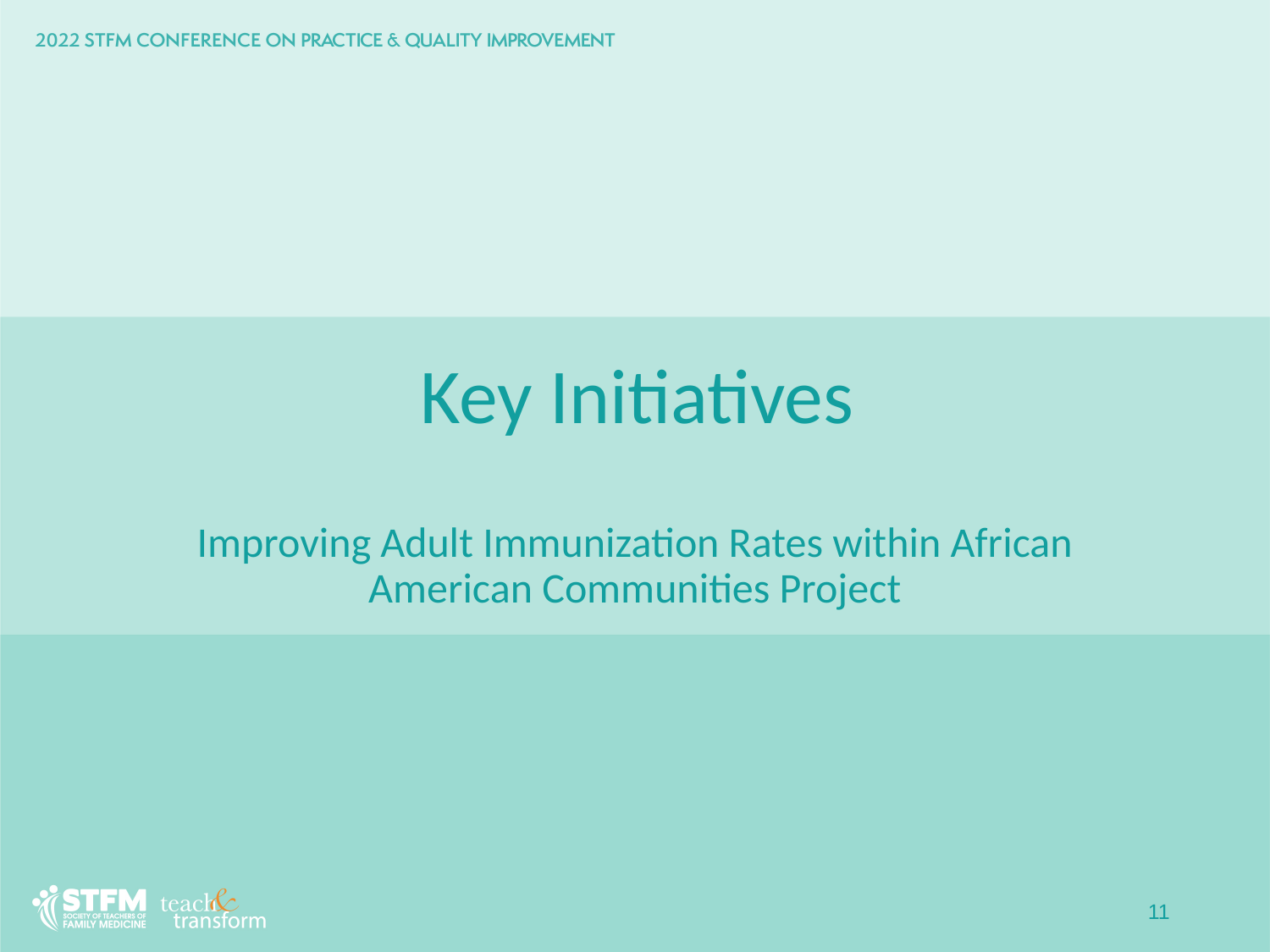

# Key Initiatives
Improving Adult Immunization Rates within African American Communities Project
11